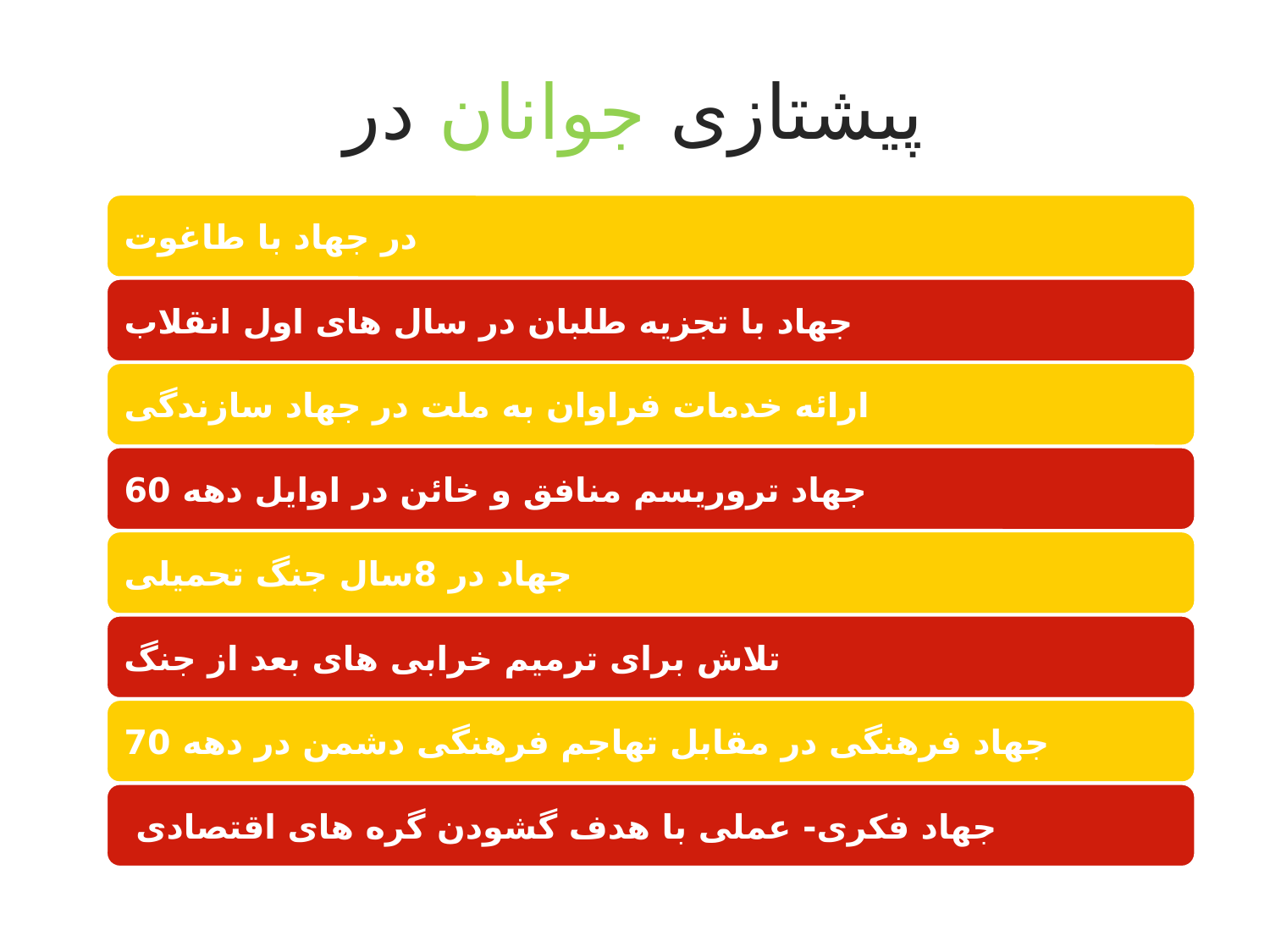

# پیشتازی جوانان در
در جهاد با طاغوت
ارائه خدمات فراوان به ملت در جهاد سازندگی
جهاد تروریسم منافق و خائن در اوایل دهه 60
جهاد در 8سال جنگ تحمیلی
جهاد فرهنگی در مقابل تهاجم فرهنگی دشمن در دهه 70
جهاد فکری- عملی با هدف گشودن گره های اقتصادی